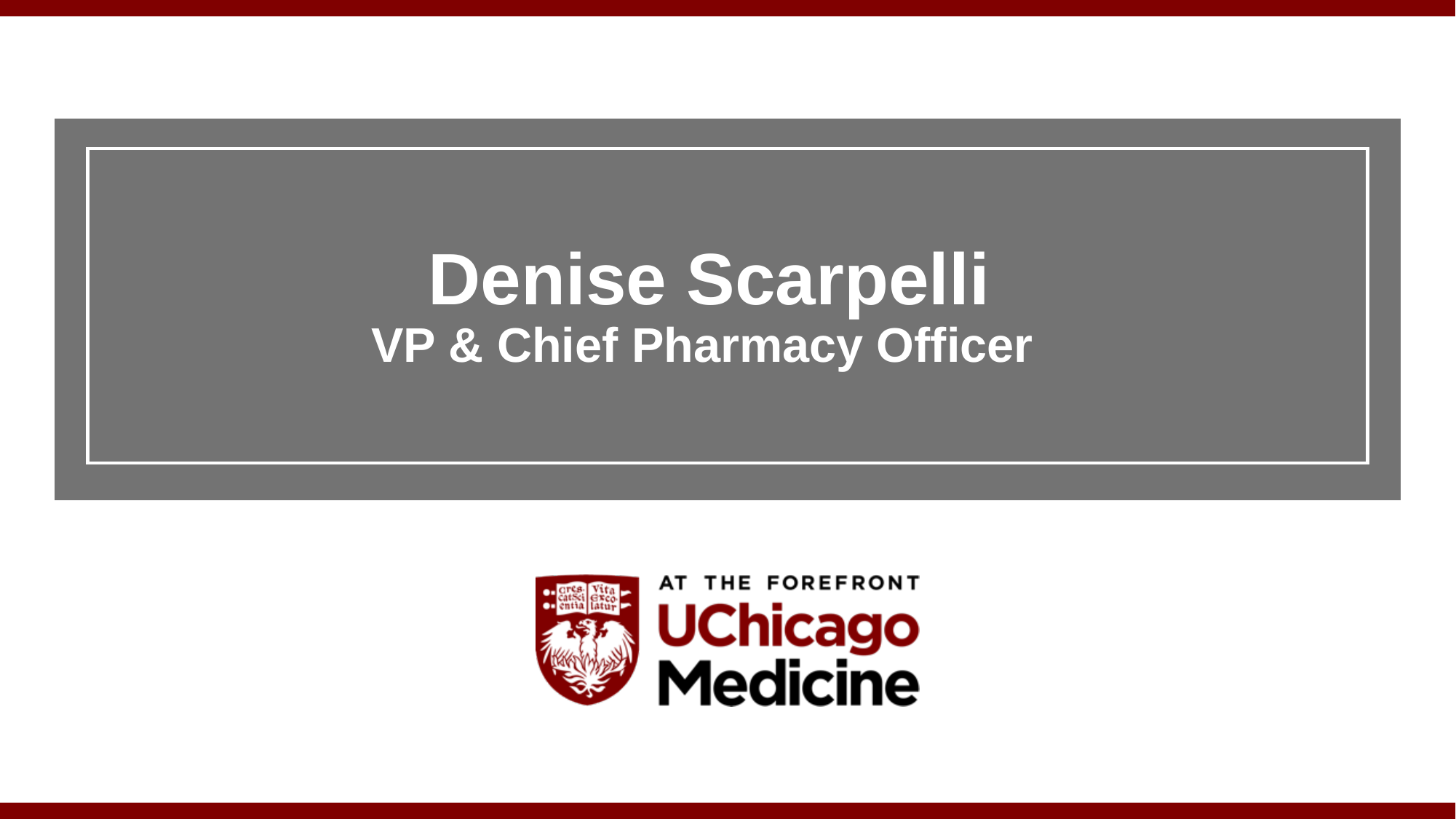

Denise Scarpelli
VP & Chief Pharmacy Officer